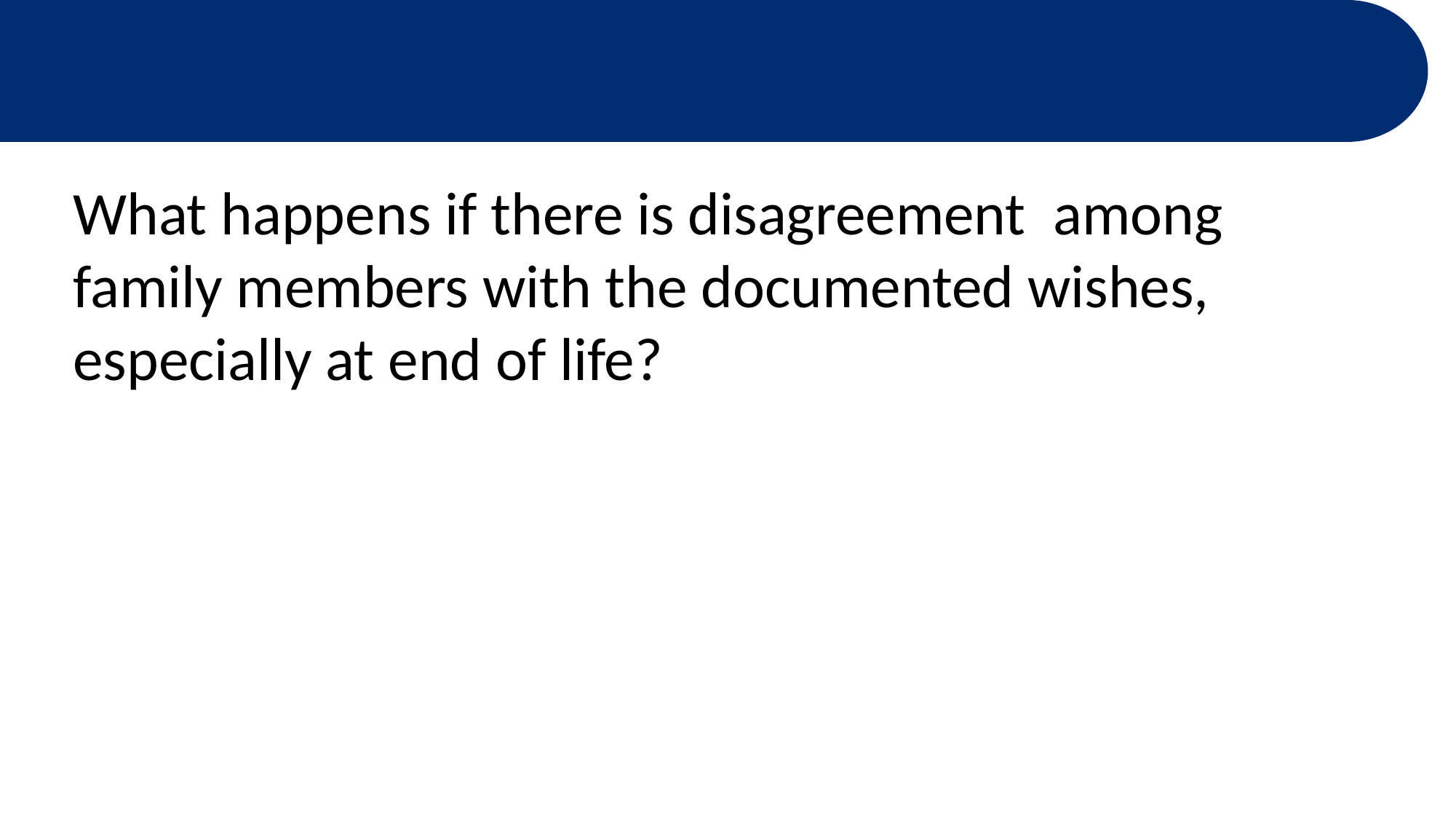

What happens if there is disagreement  among family members with the documented wishes, especially at end of life?